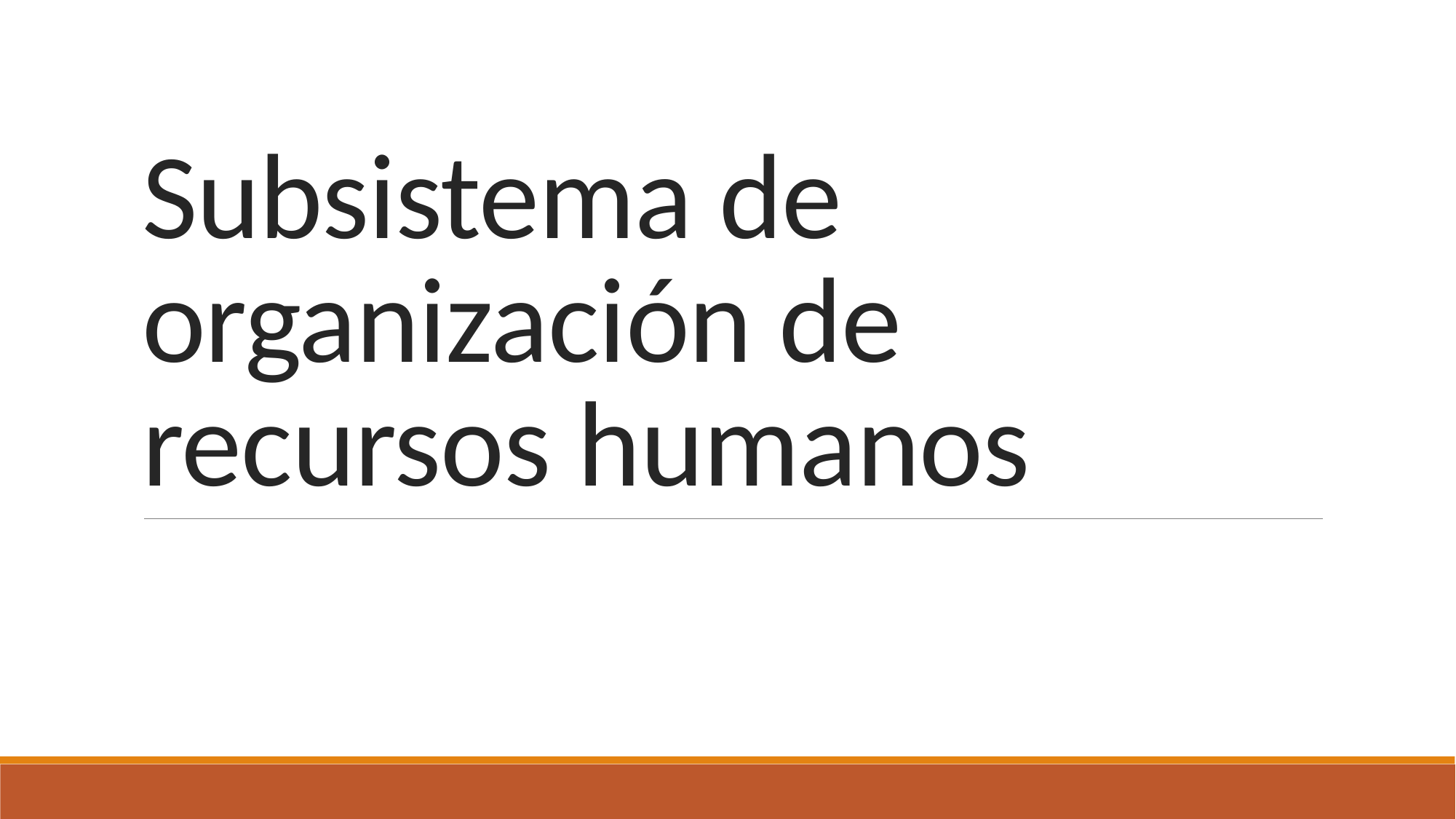

# Subsistema de organización de recursos humanos